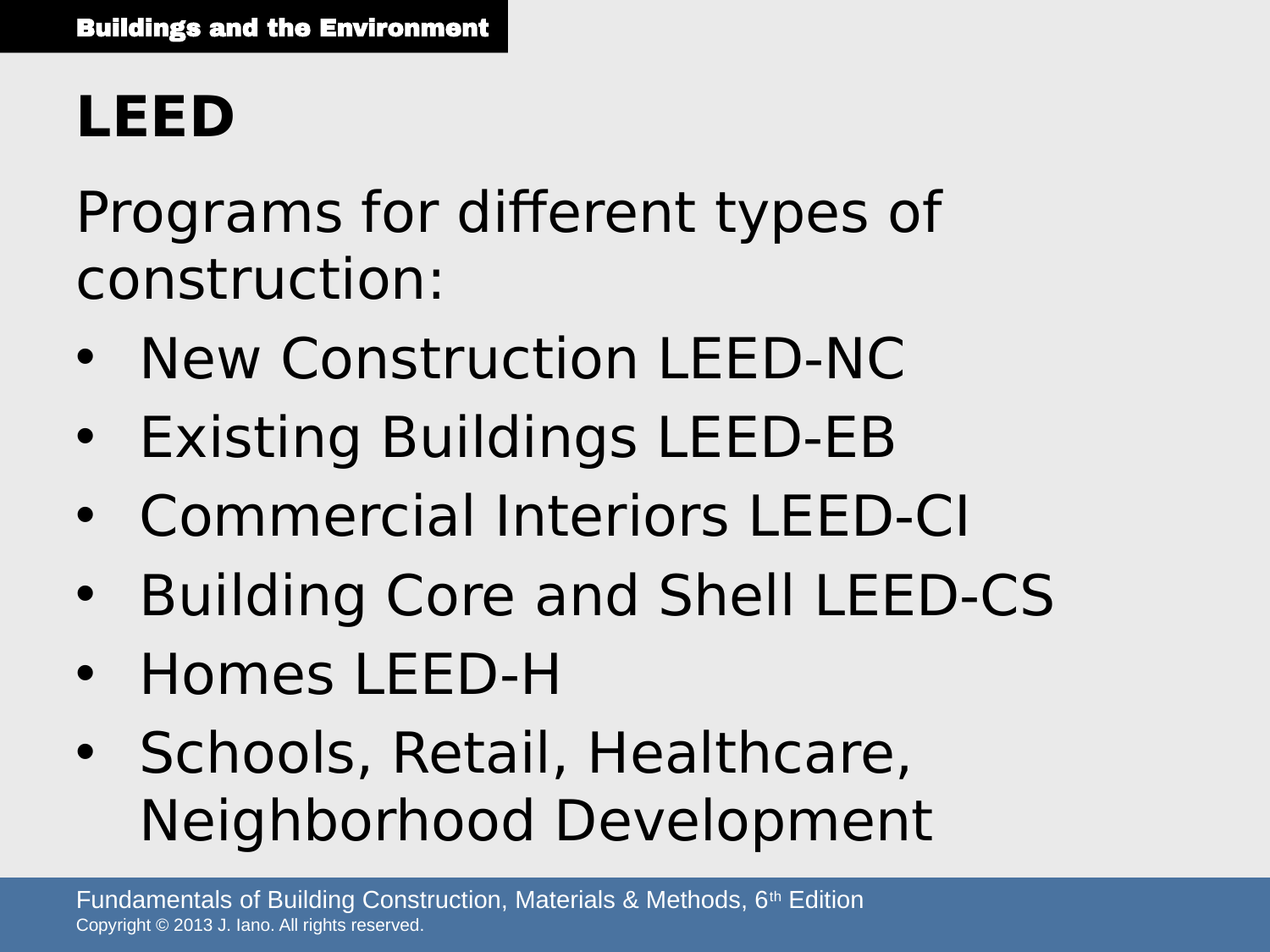

# LEED
Programs for different types of construction:
New Construction LEED-NC
Existing Buildings LEED-EB
Commercial Interiors LEED-CI
Building Core and Shell LEED-CS
Homes LEED-H
Schools, Retail, Healthcare, Neighborhood Development